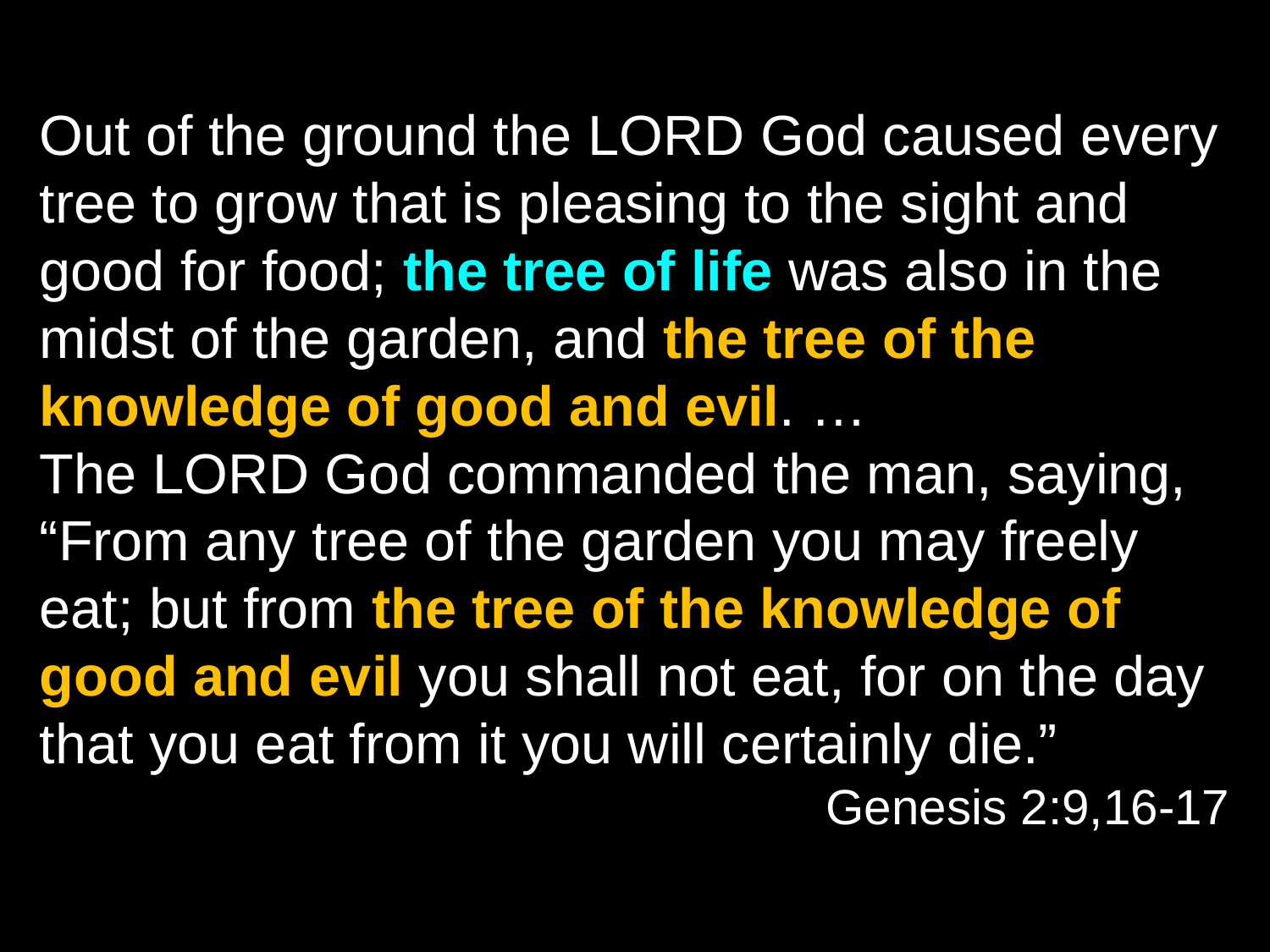

Out of the ground the Lord God caused every tree to grow that is pleasing to the sight and good for food; the tree of life was also in the midst of the garden, and the tree of the knowledge of good and evil. …The Lord God commanded the man, saying, “From any tree of the garden you may freely eat; but from the tree of the knowledge of good and evil you shall not eat, for on the day that you eat from it you will certainly die.”
Genesis 2:9,16-17